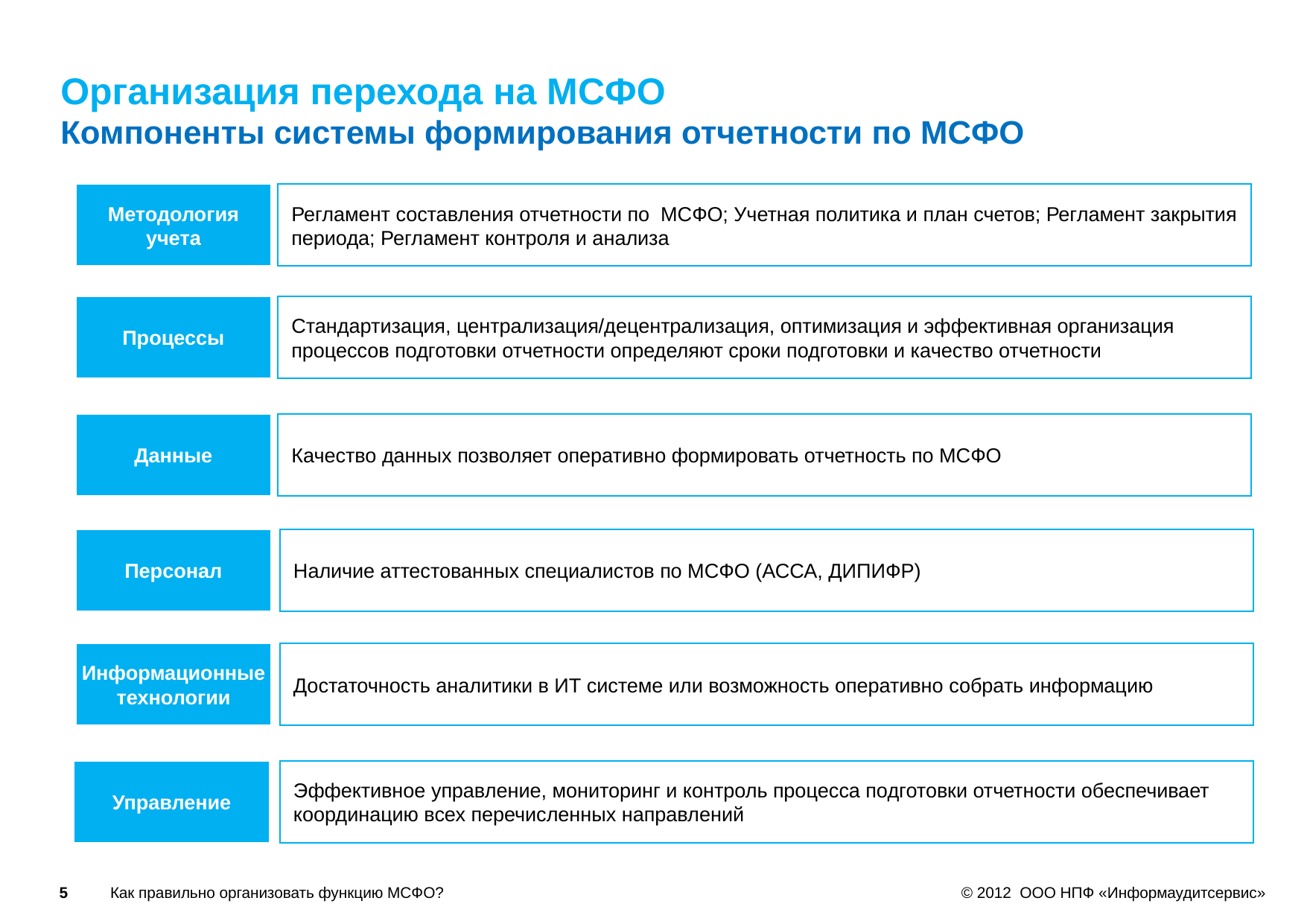

# Организация перехода на МСФО Компоненты системы формирования отчетности по МСФО
Методология учета
Регламент составления отчетности по  МСФО; Учетная политика и план счетов; Регламент закрытия периода; Регламент контроля и анализа
Процессы
Стандартизация, централизация/децентрализация, оптимизация и эффективная организация процессов подготовки отчетности определяют сроки подготовки и качество отчетности
Данные
Качество данных позволяет оперативно формировать отчетность по МСФО
Персонал
Наличие аттестованных специалистов по МСФО (АССА, ДИПИФР)
Информационные технологии
Достаточность аналитики в ИТ системе или возможность оперативно собрать информацию
Управление
Эффективное управление, мониторинг и контроль процесса подготовки отчетности обеспечивает координацию всех перечисленных направлений